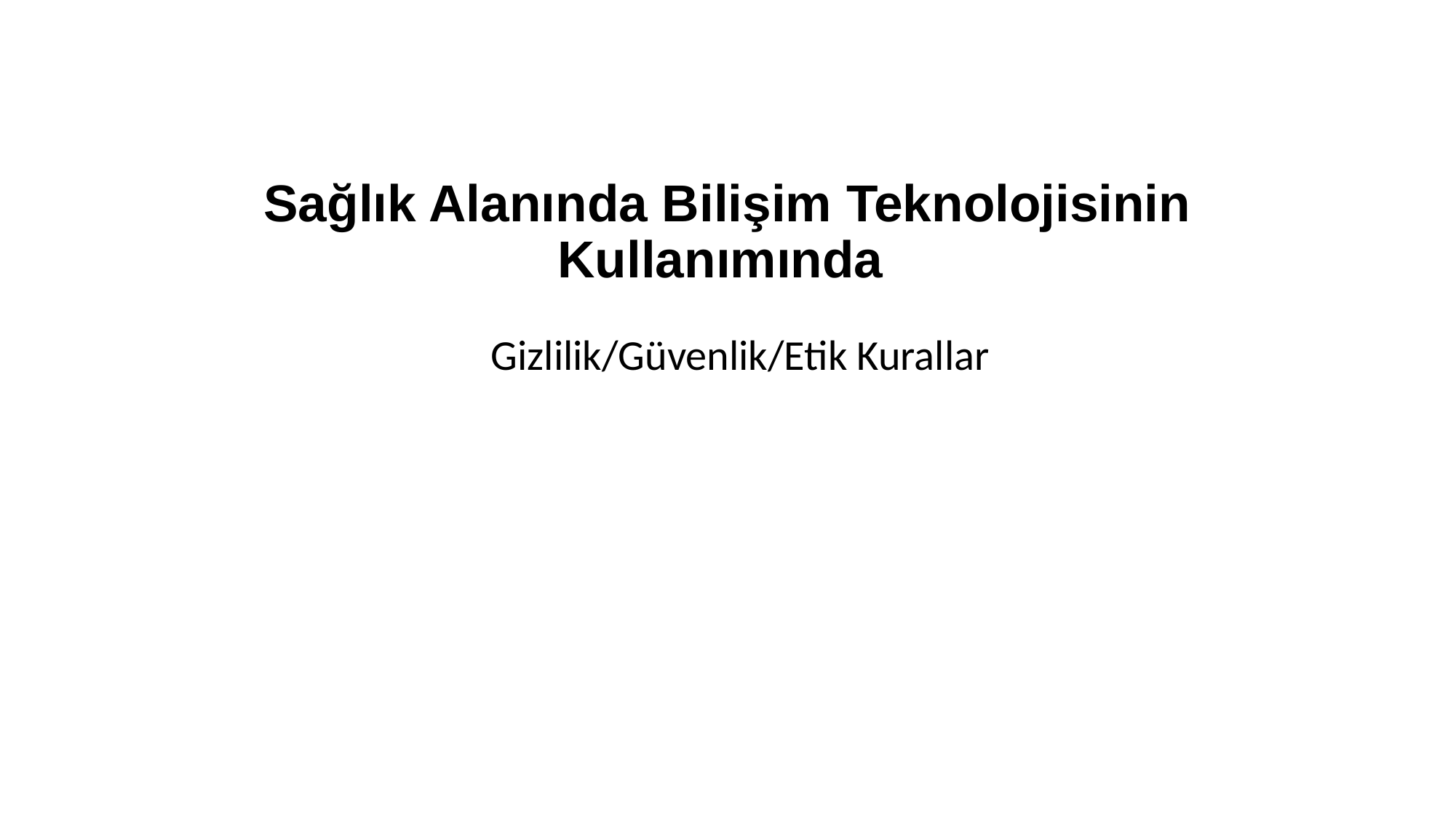

# Sağlık Alanında Bilişim Teknolojisinin Kullanımında
Gizlilik/Güvenlik/Etik Kurallar